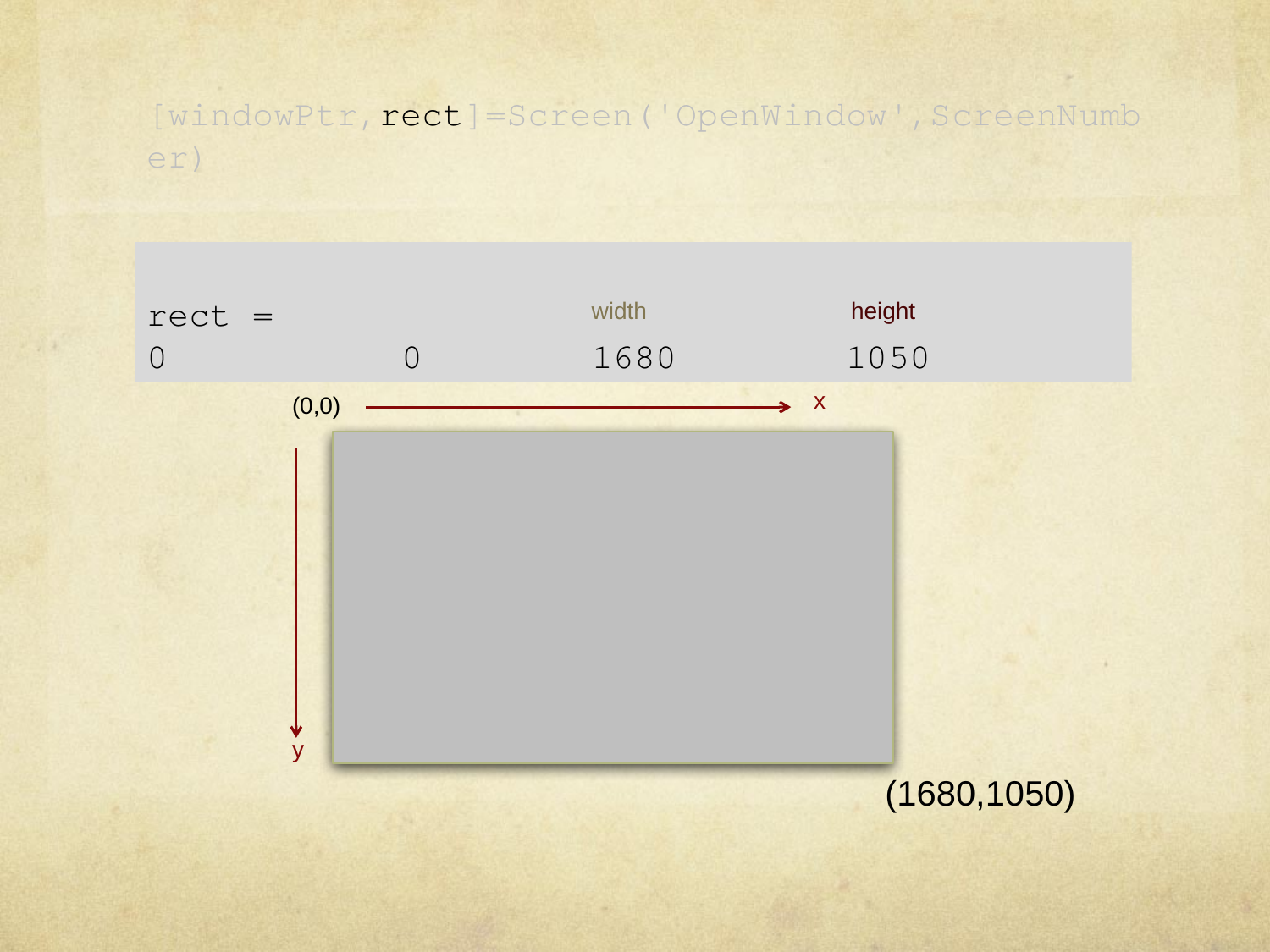

[windowPtr,rect]=Screen('OpenWindow',ScreenNumber)

rect =
0           0        1680        1050
width
height
x
(0,0)

y
(1680,1050)